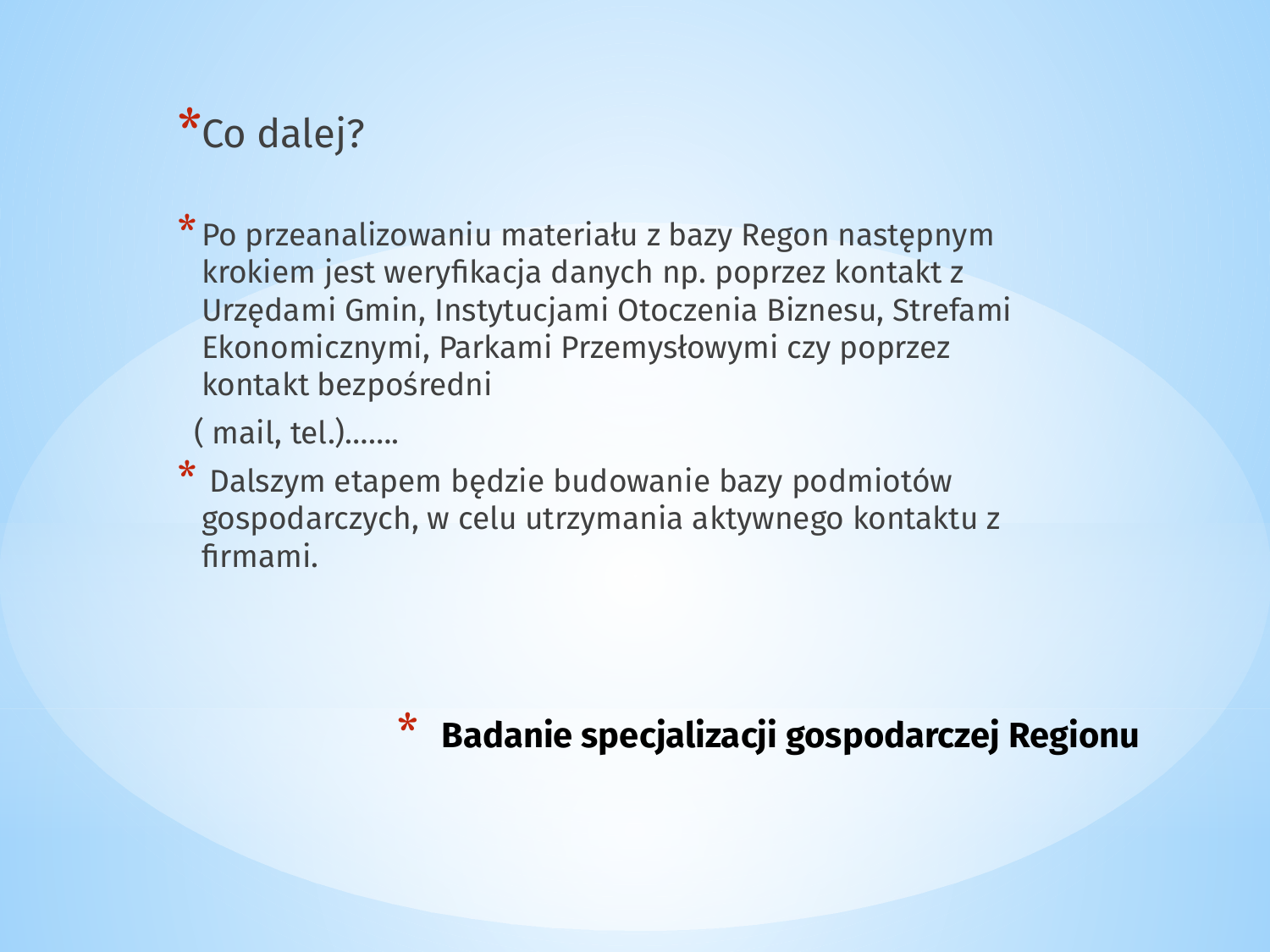

Co dalej?

Po przeanalizowaniu materiału z bazy Regon następnym krokiem jest weryfikacja danych np. poprzez kontakt z Urzędami Gmin, Instytucjami Otoczenia Biznesu, Strefami Ekonomicznymi, Parkami Przemysłowymi czy poprzez kontakt bezpośredni
  ( mail, tel.)…….
 Dalszym etapem będzie budowanie bazy podmiotów gospodarczych, w celu utrzymania aktywnego kontaktu z firmami.

# Badanie specjalizacji gospodarczej Regionu